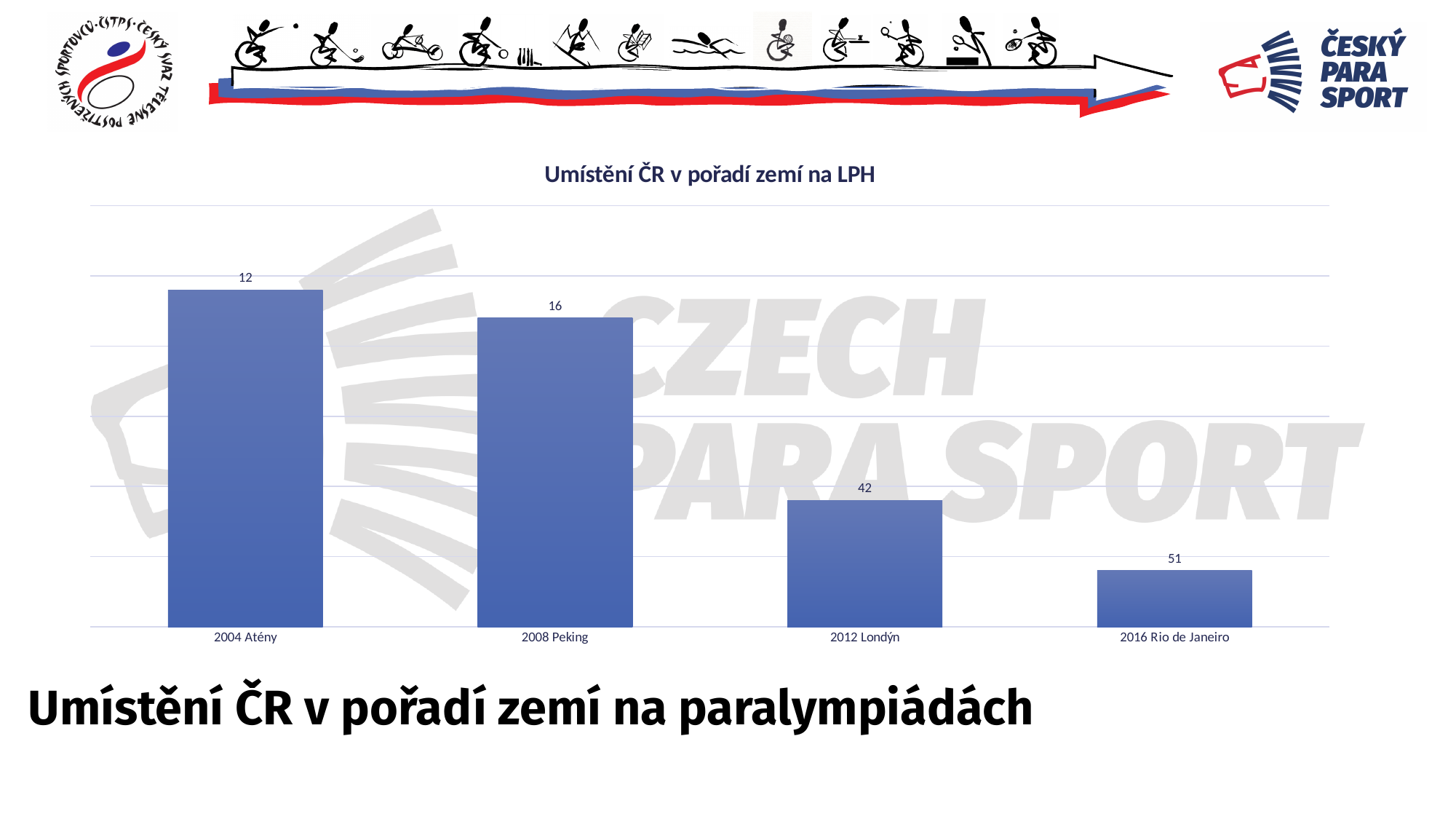

### Chart: Umístění ČR v pořadí zemí na LPH

| Category |  |
|---|---|
| 2004 Atény | 48.0 |
| 2008 Peking | 44.0 |
| 2012 Londýn | 18.0 |
| 2016 Rio de Janeiro | 8.0 |
# Umístění ČR v pořadí zemí na paralympiádách